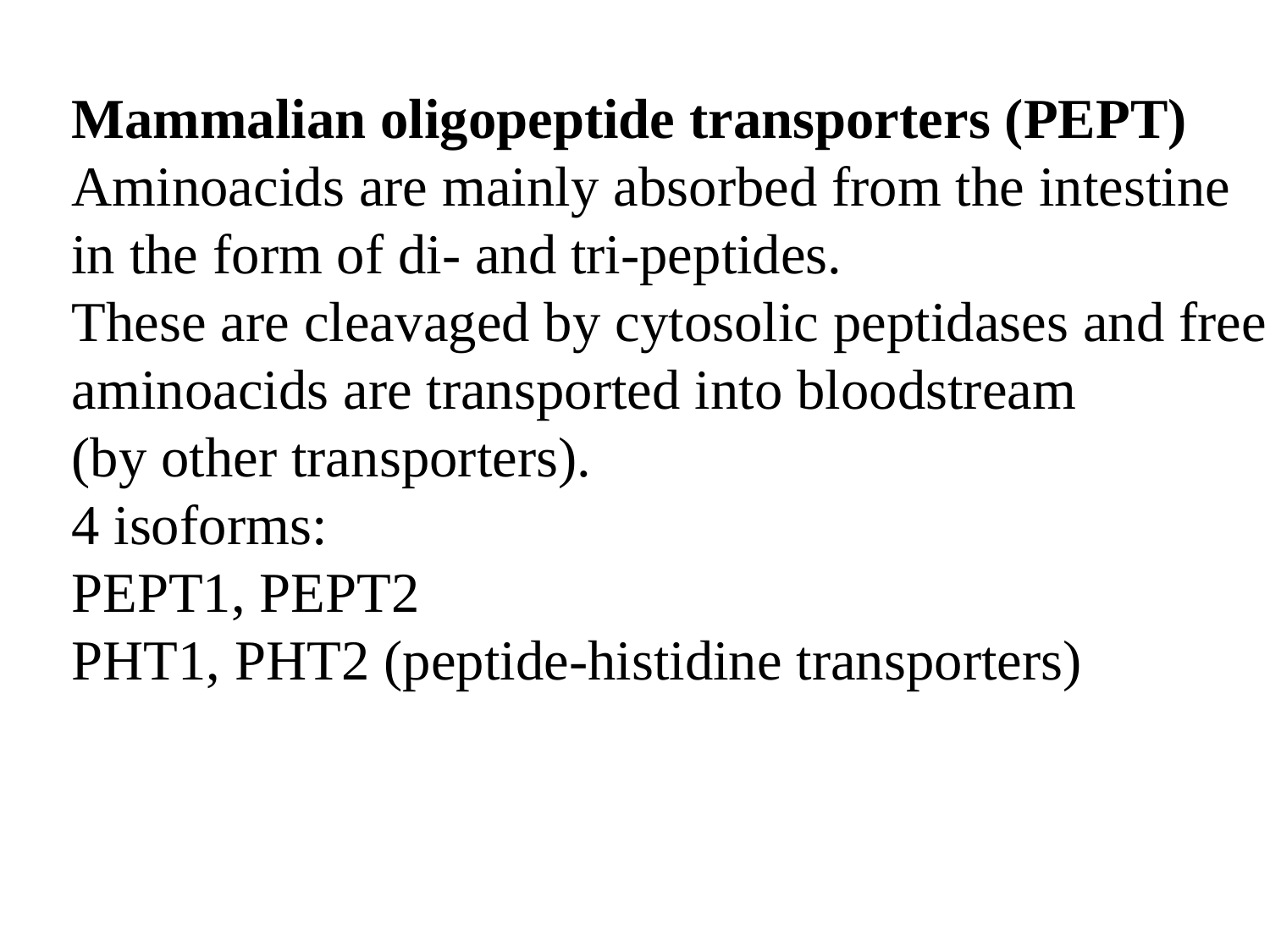

Mammalian oligopeptide transporters (PEPT)
Aminoacids are mainly absorbed from the intestine
in the form of di- and tri-peptides.
These are cleavaged by cytosolic peptidases and free
aminoacids are transported into bloodstream
(by other transporters).
4 isoforms:
PEPT1, PEPT2
PHT1, PHT2 (peptide-histidine transporters)